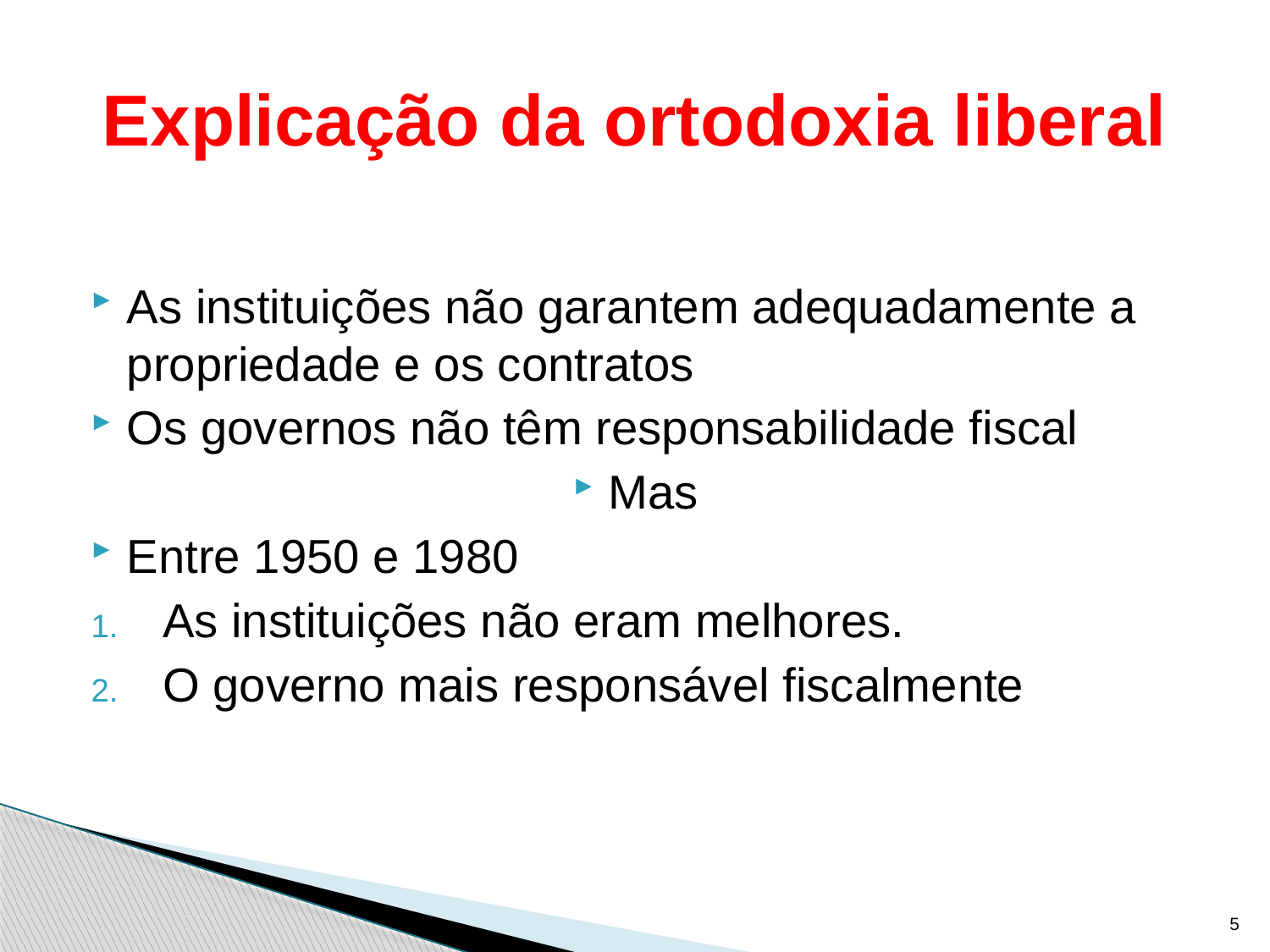

# Explicação da ortodoxia liberal

As instituições não garantem adequadamente a propriedade e os contratos
Os governos não têm responsabilidade fiscal
Mas
Entre 1950 e 1980
As instituições não eram melhores.
O governo mais responsável fiscalmente
5